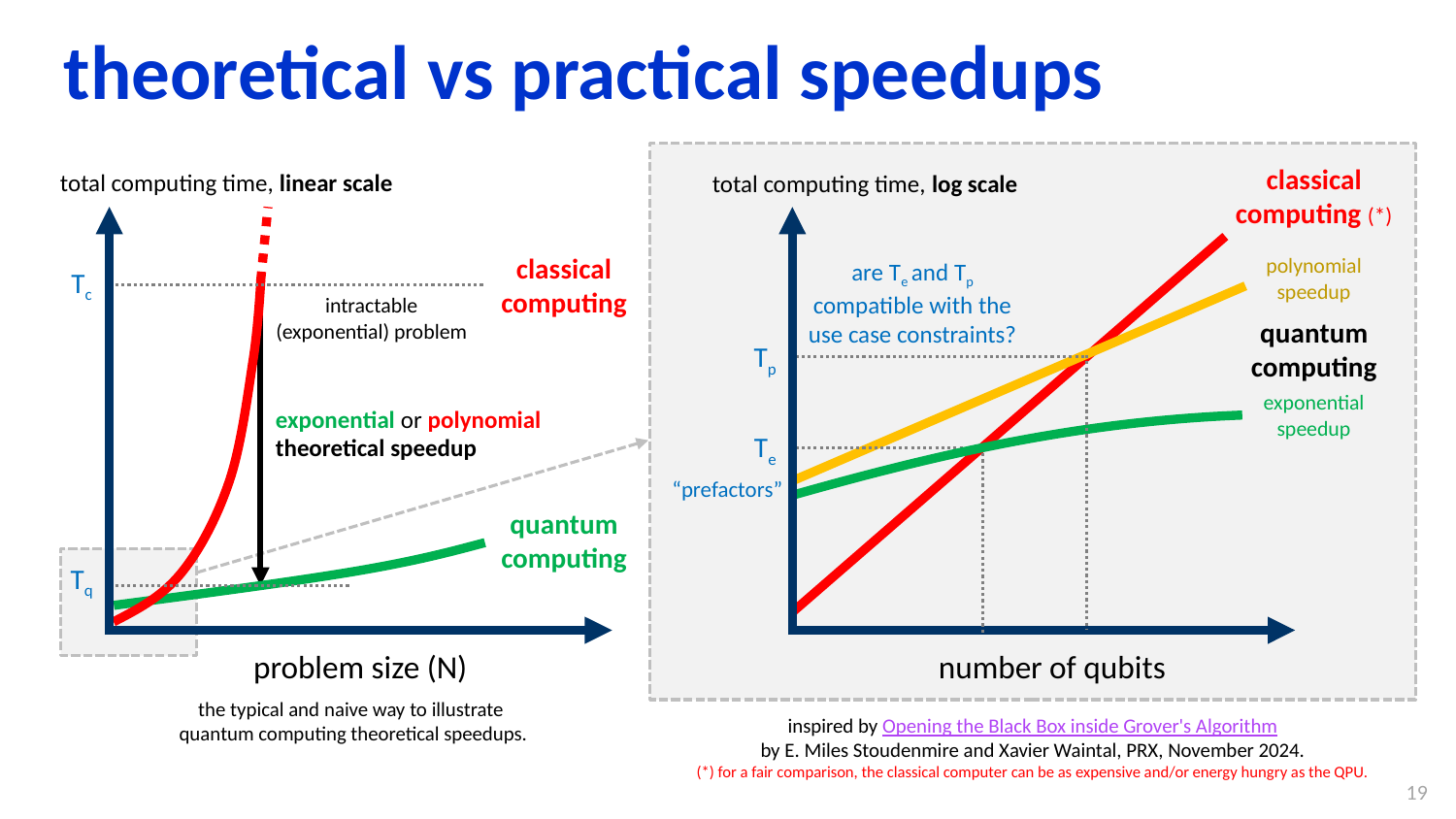

# theoretical vs practical speedups

classical computing (*)
total computing time, linear scale
total computing time, log scale

classical computing
polynomial
speedup
are Te and Tp
compatible with the use case constraints?
Tc

intractable (exponential) problem
quantum computing
Tp
exponential
speedup
exponential or polynomial
theoretical speedup

Te
“prefactors”
quantum computing

Tq
problem size (N)
number of qubits
the typical and naive way to illustrate
quantum computing theoretical speedups.
inspired by Opening the Black Box inside Grover's Algorithm
by E. Miles Stoudenmire and Xavier Waintal, PRX, November 2024.
(*) for a fair comparison, the classical computer can be as expensive and/or energy hungry as the QPU.